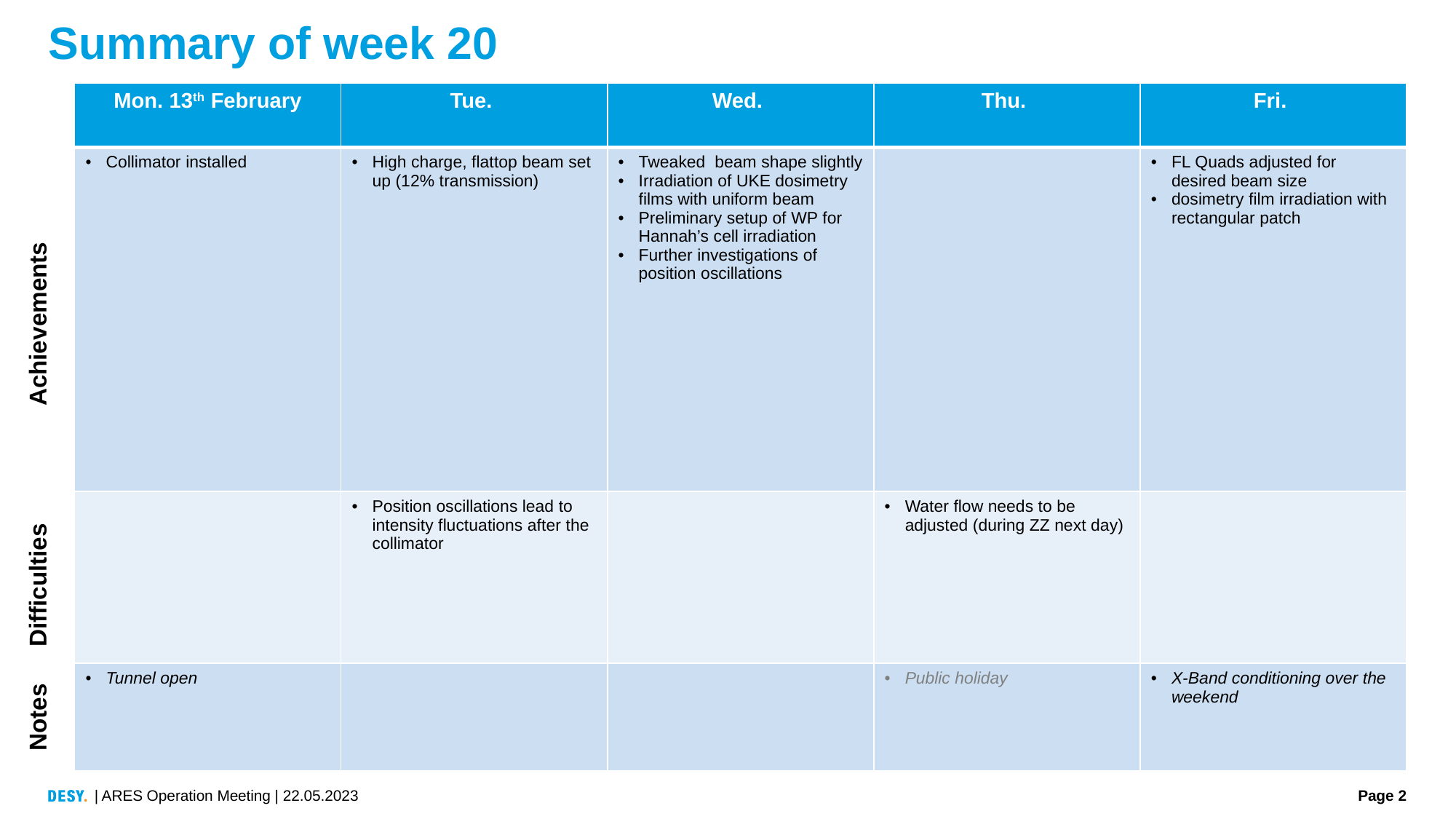

# Summary of week 20
| Mon. 13th February | Tue. | Wed. | Thu. | Fri. |
| --- | --- | --- | --- | --- |
| Collimator installed | High charge, flattop beam set up (12% transmission) | Tweaked beam shape slightly Irradiation of UKE dosimetry films with uniform beam Preliminary setup of WP for Hannah’s cell irradiation Further investigations of position oscillations |  | FL Quads adjusted for desired beam size dosimetry film irradiation with rectangular patch |
|  | Position oscillations lead to intensity fluctuations after the collimator |  | Water flow needs to be adjusted (during ZZ next day) |  |
| Tunnel open |  |  | Public holiday | X-Band conditioning over the weekend |
Achievements
Difficulties
Notes
| ARES Operation Meeting | 22.05.2023